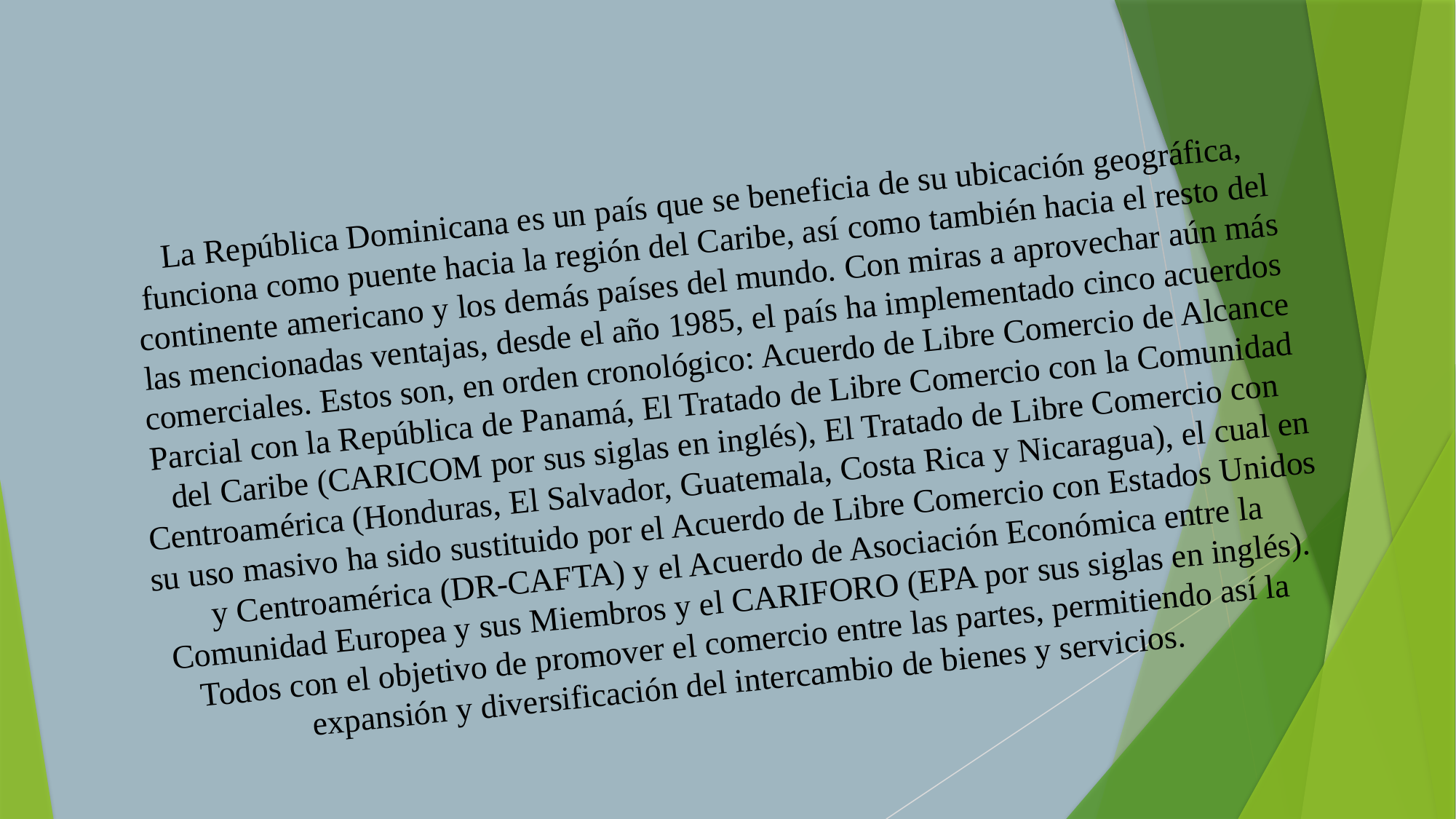

La República Dominicana es un país que se beneficia de su ubicación geográfica,
funciona como puente hacia la región del Caribe, así como también hacia el resto del
continente americano y los demás países del mundo. Con miras a aprovechar aún más
las mencionadas ventajas, desde el año 1985, el país ha implementado cinco acuerdos
comerciales. Estos son, en orden cronológico: Acuerdo de Libre Comercio de Alcance
Parcial con la República de Panamá, El Tratado de Libre Comercio con la Comunidad
del Caribe (CARICOM por sus siglas en inglés), El Tratado de Libre Comercio con
Centroamérica (Honduras, El Salvador, Guatemala, Costa Rica y Nicaragua), el cual en
su uso masivo ha sido sustituido por el Acuerdo de Libre Comercio con Estados Unidos
y Centroamérica (DR-CAFTA) y el Acuerdo de Asociación Económica entre la
Comunidad Europea y sus Miembros y el CARIFORO (EPA por sus siglas en inglés).
Todos con el objetivo de promover el comercio entre las partes, permitiendo así la
expansión y diversificación del intercambio de bienes y servicios.